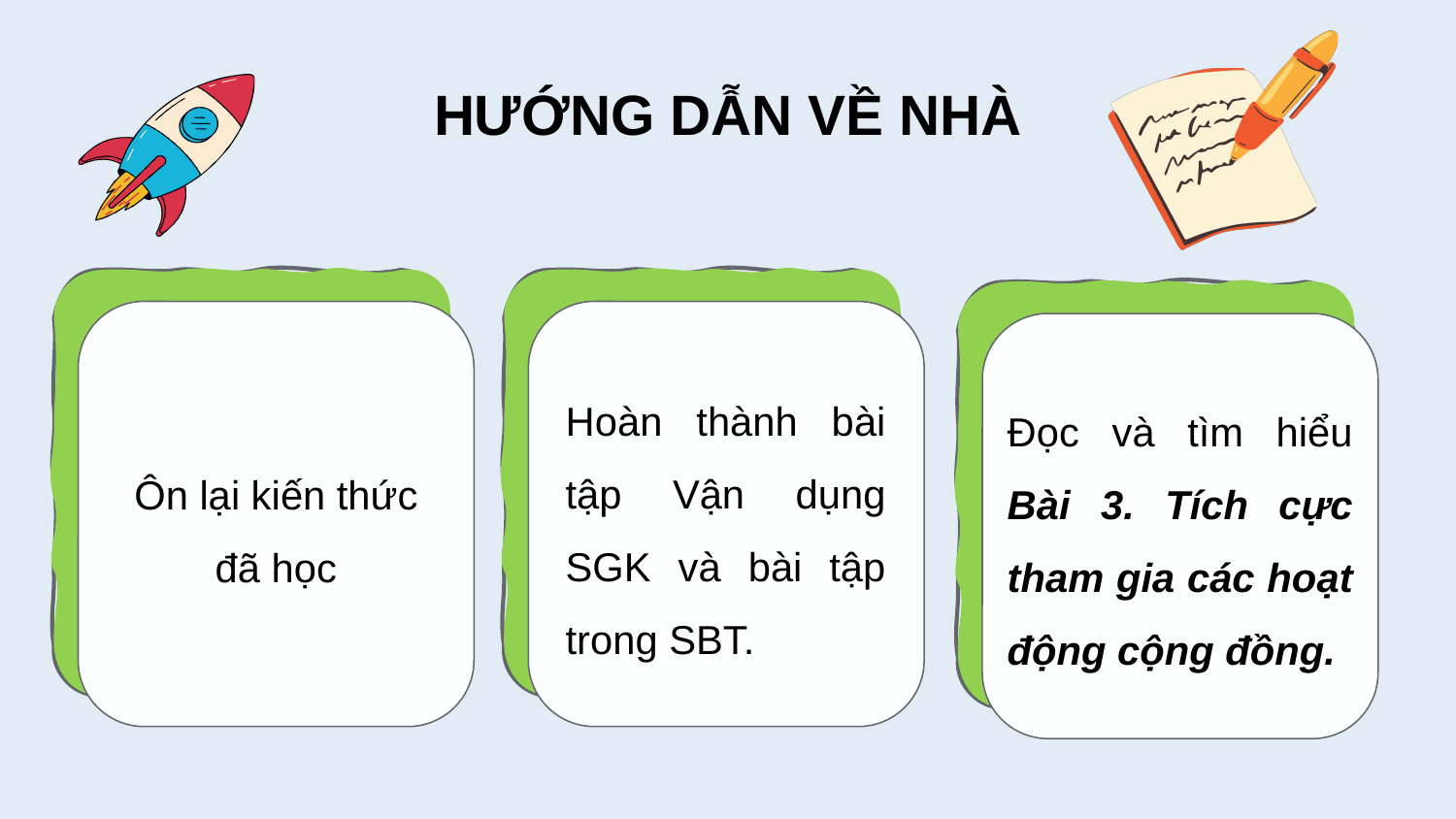

HƯỚNG DẪN VỀ NHÀ

Ôn lại kiến thức đã học

Hoàn thành bài tập Vận dụng SGK và bài tập trong SBT.

Đọc và tìm hiểu Bài 3. Tích cực tham gia các hoạt động cộng đồng.